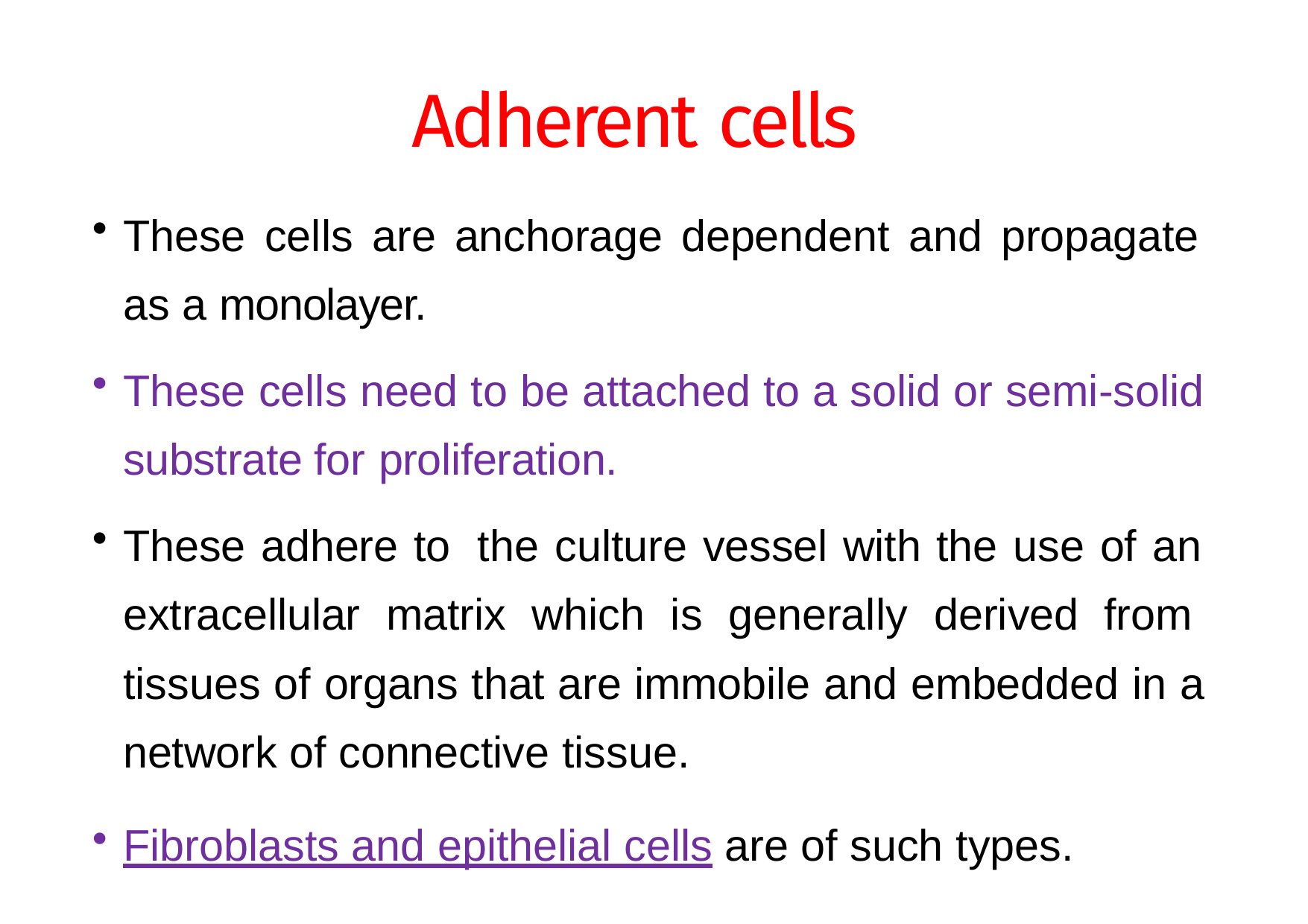

# Adherent cells
These cells are anchorage dependent and propagate  as a monolayer.
These cells need to be attached to a solid or semi-solid  substrate for proliferation.
These adhere to the culture vessel with the use of an  extracellular matrix which is generally derived from  tissues of organs that are immobile and embedded in a  network of connective tissue.
Fibroblasts and epithelial cells are of such types.